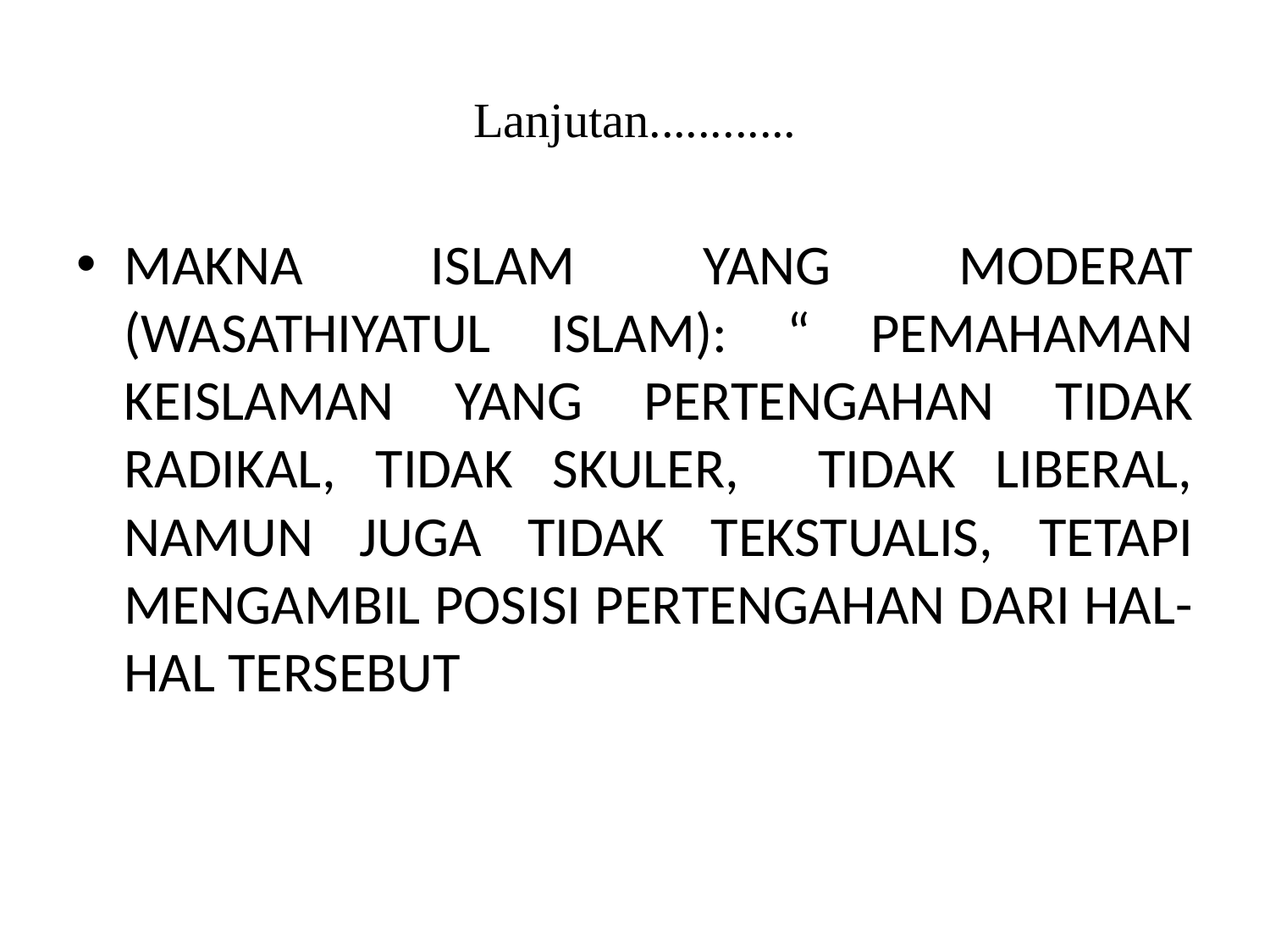

# Lanjutan............
MAKNA ISLAM YANG MODERAT (WASATHIYATUL ISLAM): “ PEMAHAMAN KEISLAMAN YANG PERTENGAHAN TIDAK RADIKAL, TIDAK SKULER,  TIDAK LIBERAL, NAMUN JUGA TIDAK TEKSTUALIS, TETAPI MENGAMBIL POSISI PERTENGAHAN DARI HAL-HAL TERSEBUT